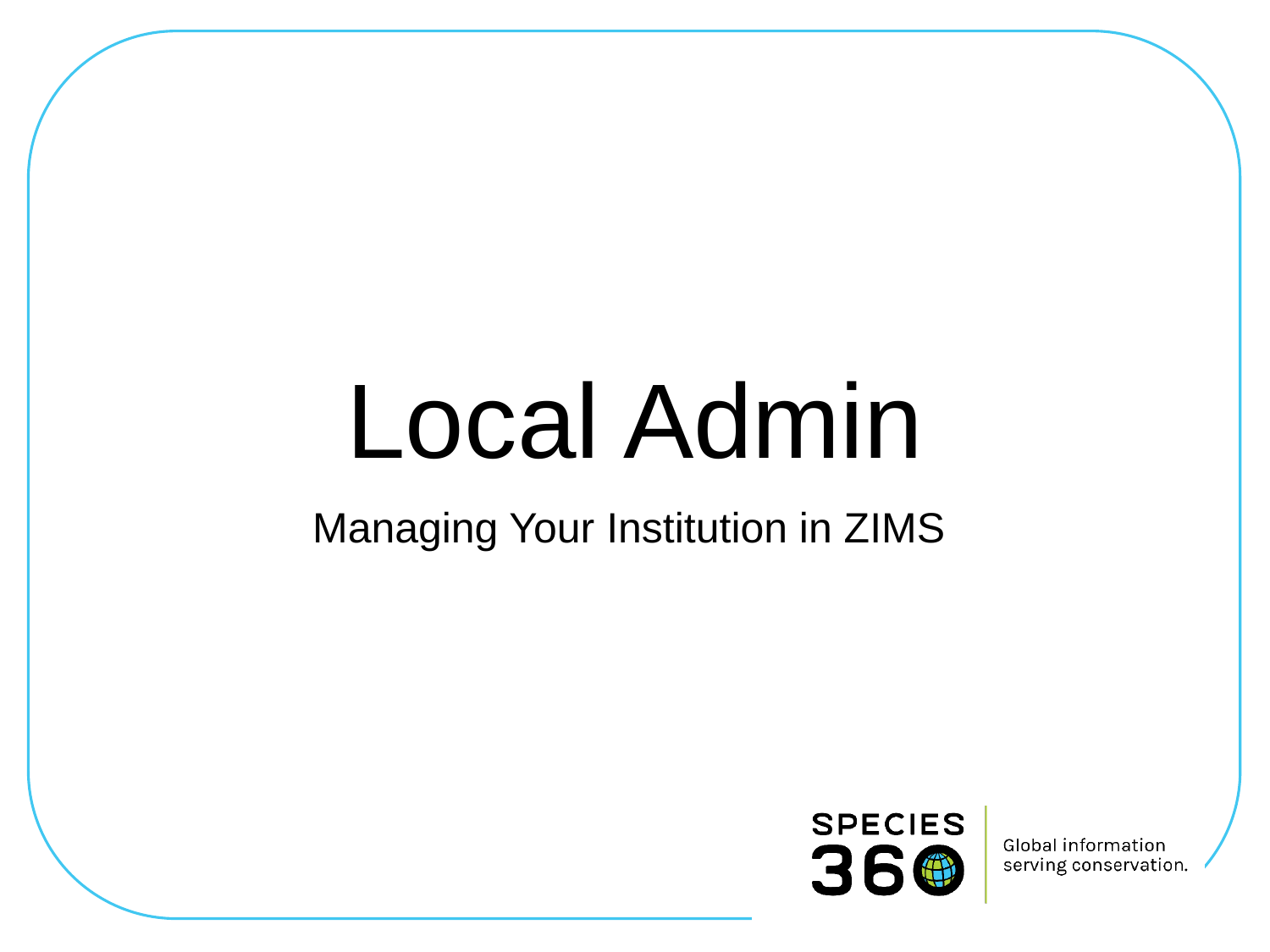

# Local Admin
Managing Your Institution in ZIMS